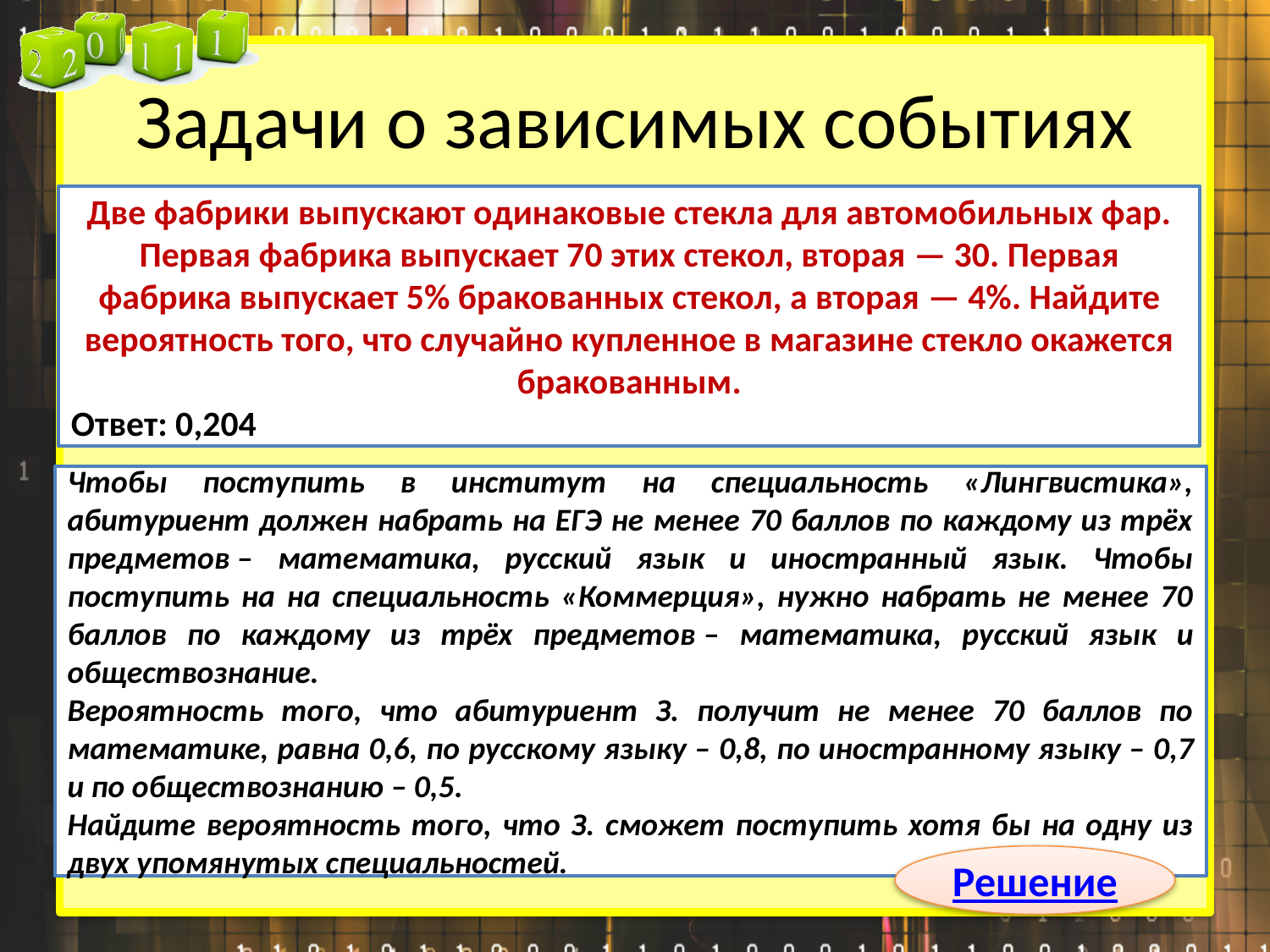

# Задачи о зависимых событиях
Две фабрики выпускают одинаковые стекла для автомобильных фар. Первая фабрика выпускает 70 этих стекол, вторая — 30. Первая фабрика выпускает 5% бракованных стекол, а вторая — 4%. Найдите вероятность того, что случайно купленное в магазине стекло окажется бракованным.
Ответ: 0,204
Чтобы поступить в институт на специальность «Лингвистика», абитуриент должен набрать на ЕГЭ не менее 70 баллов по каждому из трёх предметов – математика, русский язык и иностранный язык. Чтобы поступить на на специальность «Коммерция», нужно набрать не менее 70 баллов по каждому из трёх предметов – математика, русский язык и обществознание.
Вероятность того, что абитуриент З. получит не менее 70 баллов по математике, равна 0,6, по русскому языку – 0,8, по иностранному языку – 0,7 и по обществознанию – 0,5.
Найдите вероятность того, что З. сможет поступить хотя бы на одну из двух упомянутых специальностей.
Решение